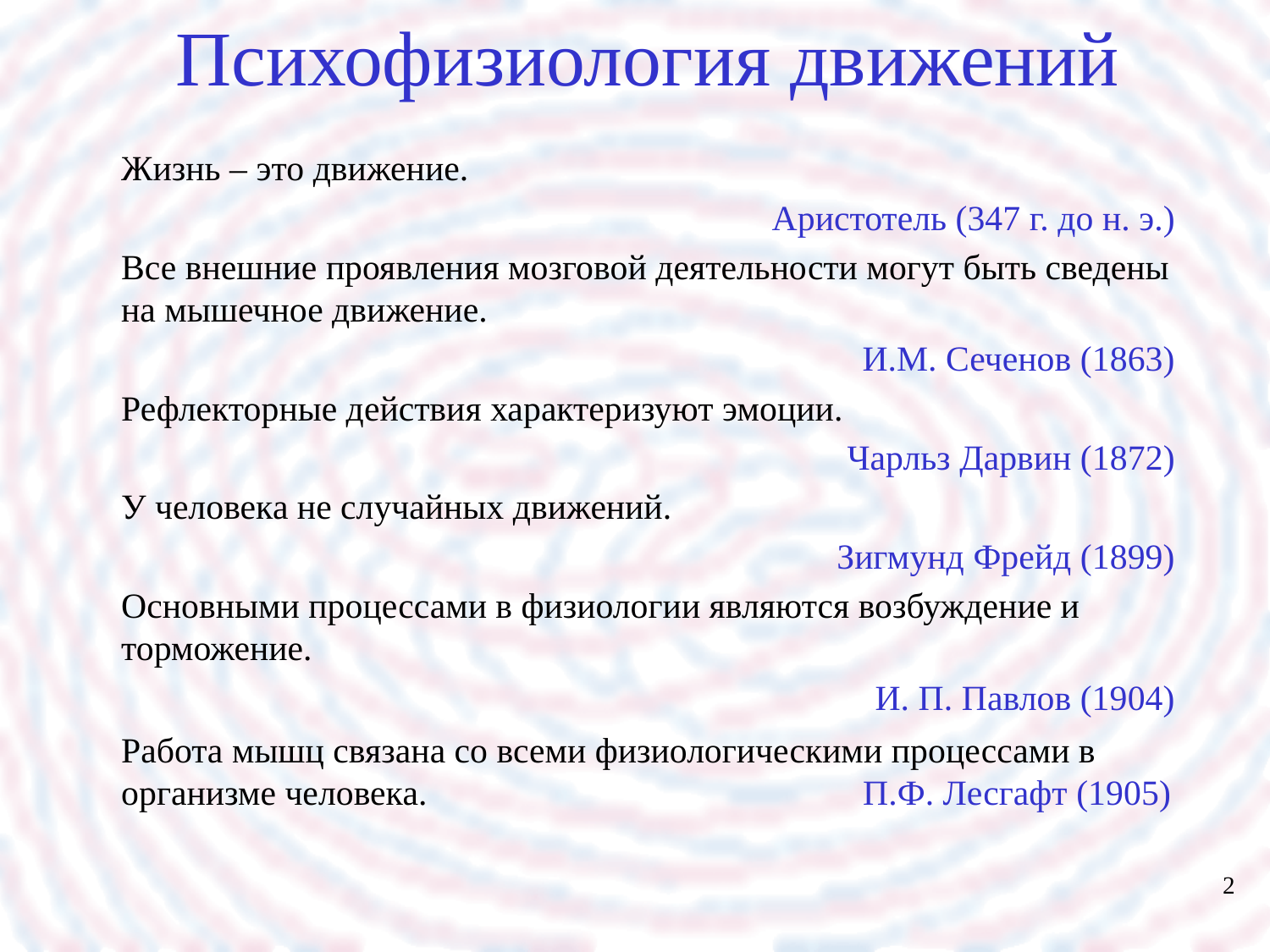

# Психофизиология движений

Жизнь – это движение.
Аристотель (347 г. до н. э.)
Все внешние проявления мозговой деятельности могут быть сведены на мышечное движение.
И.М. Сеченов (1863)
Рефлекторные действия характеризуют эмоции.
Чарльз Дарвин (1872)
У человека не случайных движений.
Зигмунд Фрейд (1899)
Основными процессами в физиологии являются возбуждение и торможение.
И. П. Павлов (1904)
Работа мышц связана со всеми физиологическими процессами в организме человека.                                                 П.Ф. Лесгафт (1905)
2